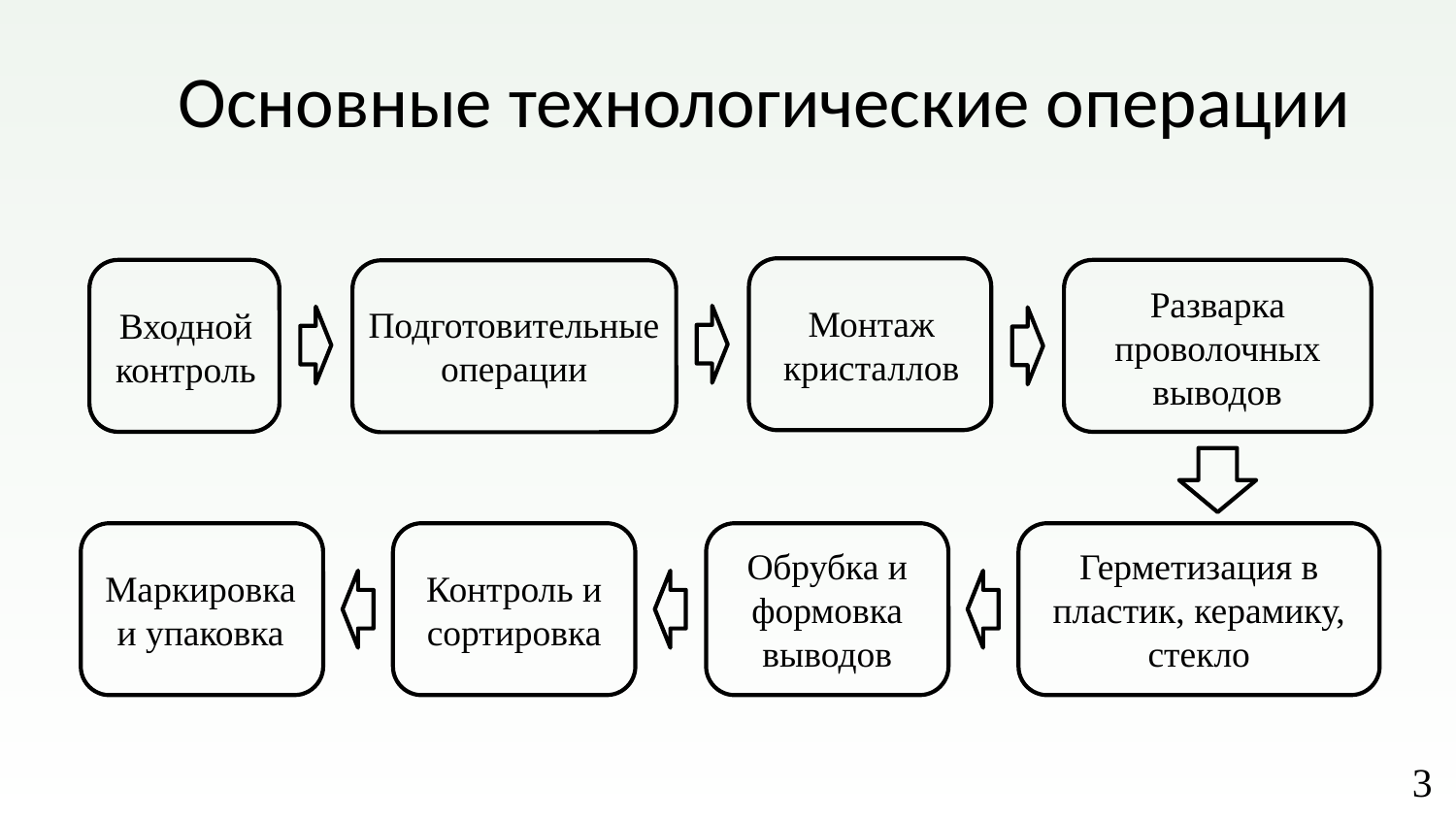

# Основные технологические операции

Разварка проволочных выводов
Монтаж
кристаллов
Подготовительные
операции
Входной
контроль

Герметизация в пластик, керамику, стекло
Обрубка и формовка выводов
Маркировка и упаковка
Контроль и сортировка

3